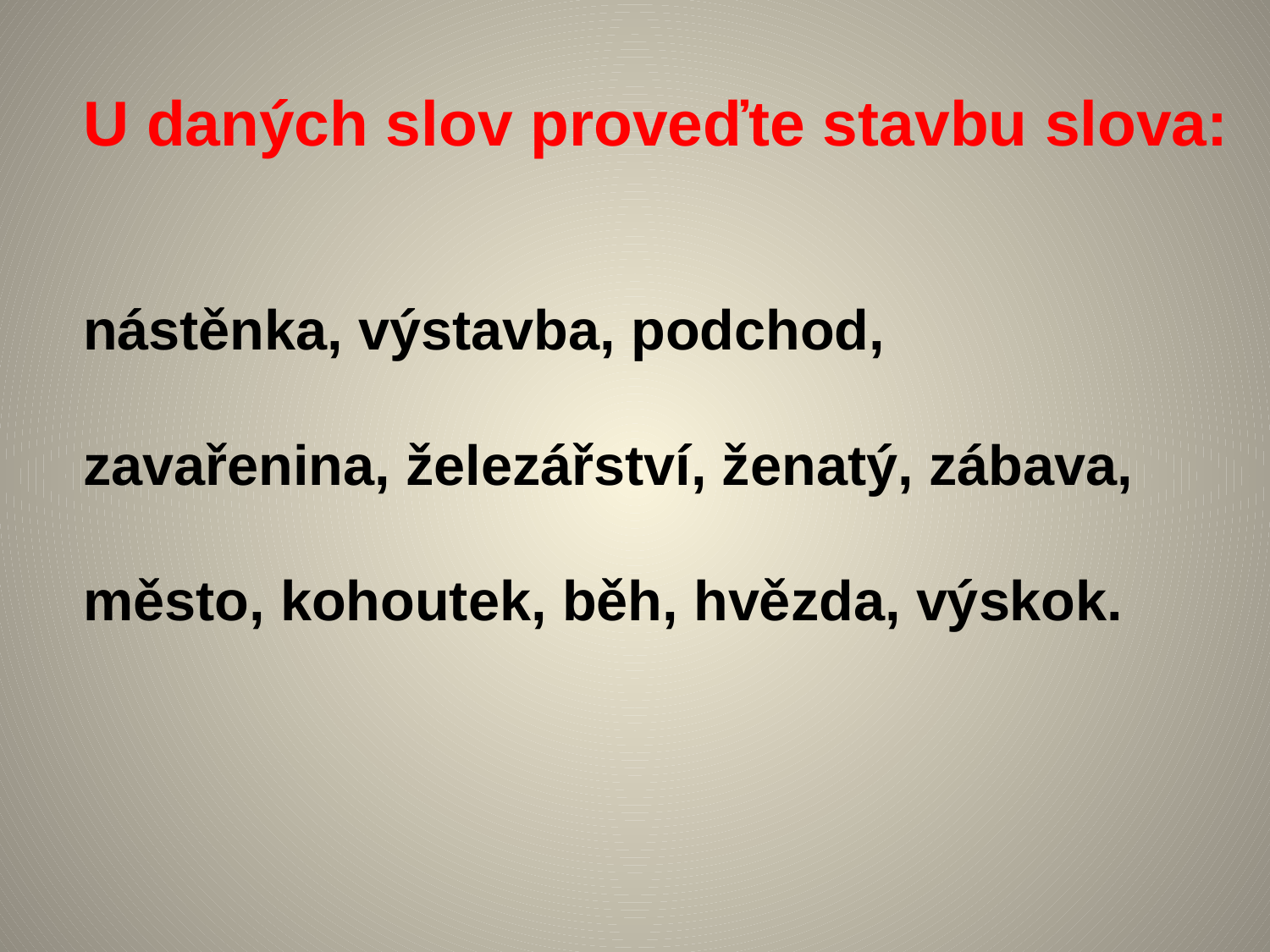

U daných slov proveďte stavbu slova:

nástěnka, výstavba, podchod,

zavařenina, železářství, ženatý, zábava,

město, kohoutek, běh, hvězda, výskok.